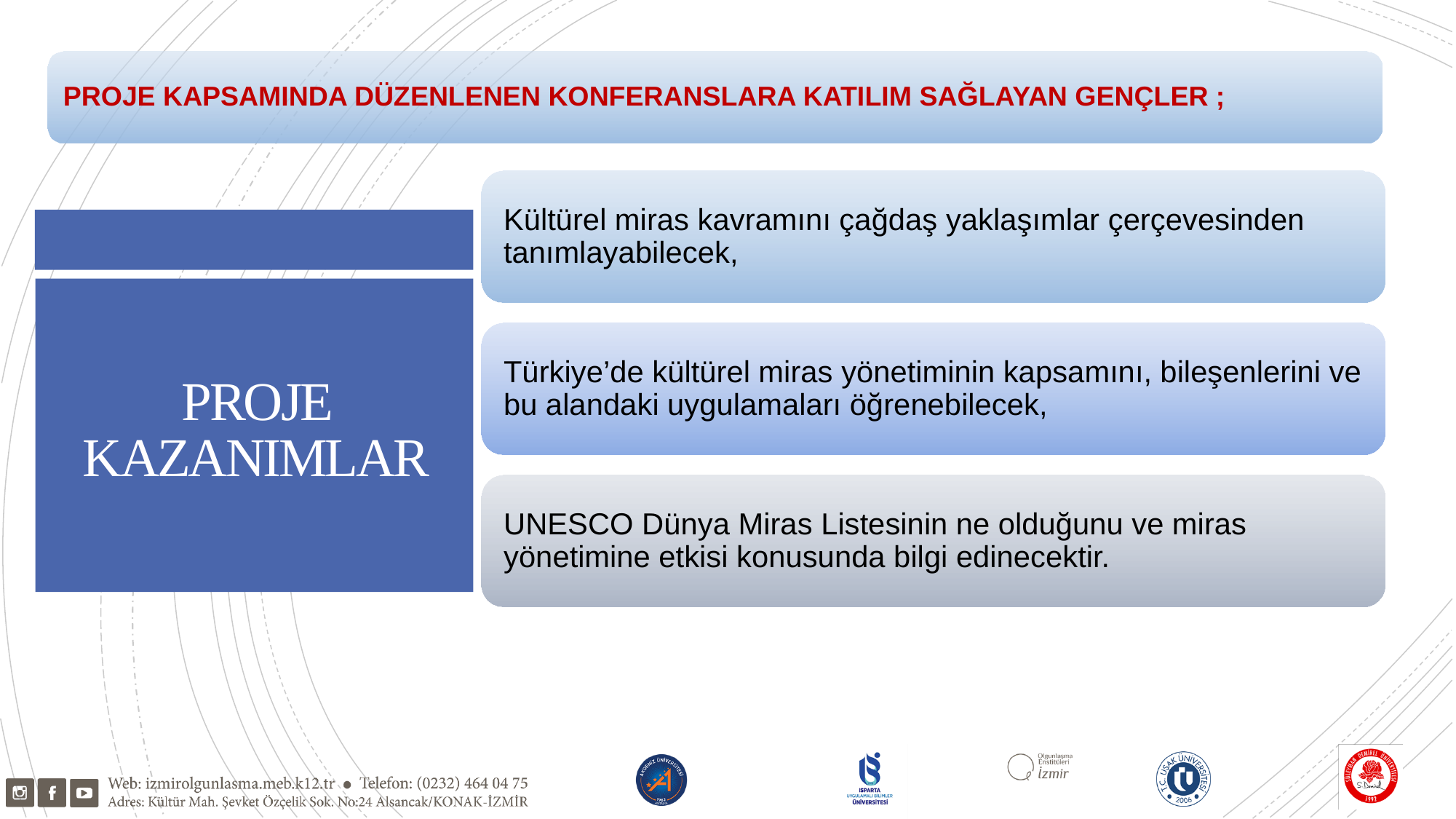

PROJE KAPSAMINDA DÜZENLENEN KONFERANSLARA KATILIM SAĞLAYAN GENÇLER ;
Kültürel miras kavramını çağdaş yaklaşımlar çerçevesinden tanımlayabilecek,
Türkiye’de kültürel miras yönetiminin kapsamını, bileşenlerini ve bu alandaki uygulamaları öğrenebilecek,
UNESCO Dünya Miras Listesinin ne olduğunu ve miras yönetimine etkisi konusunda bilgi edinecektir.
# PROJE KAZANIMLAR